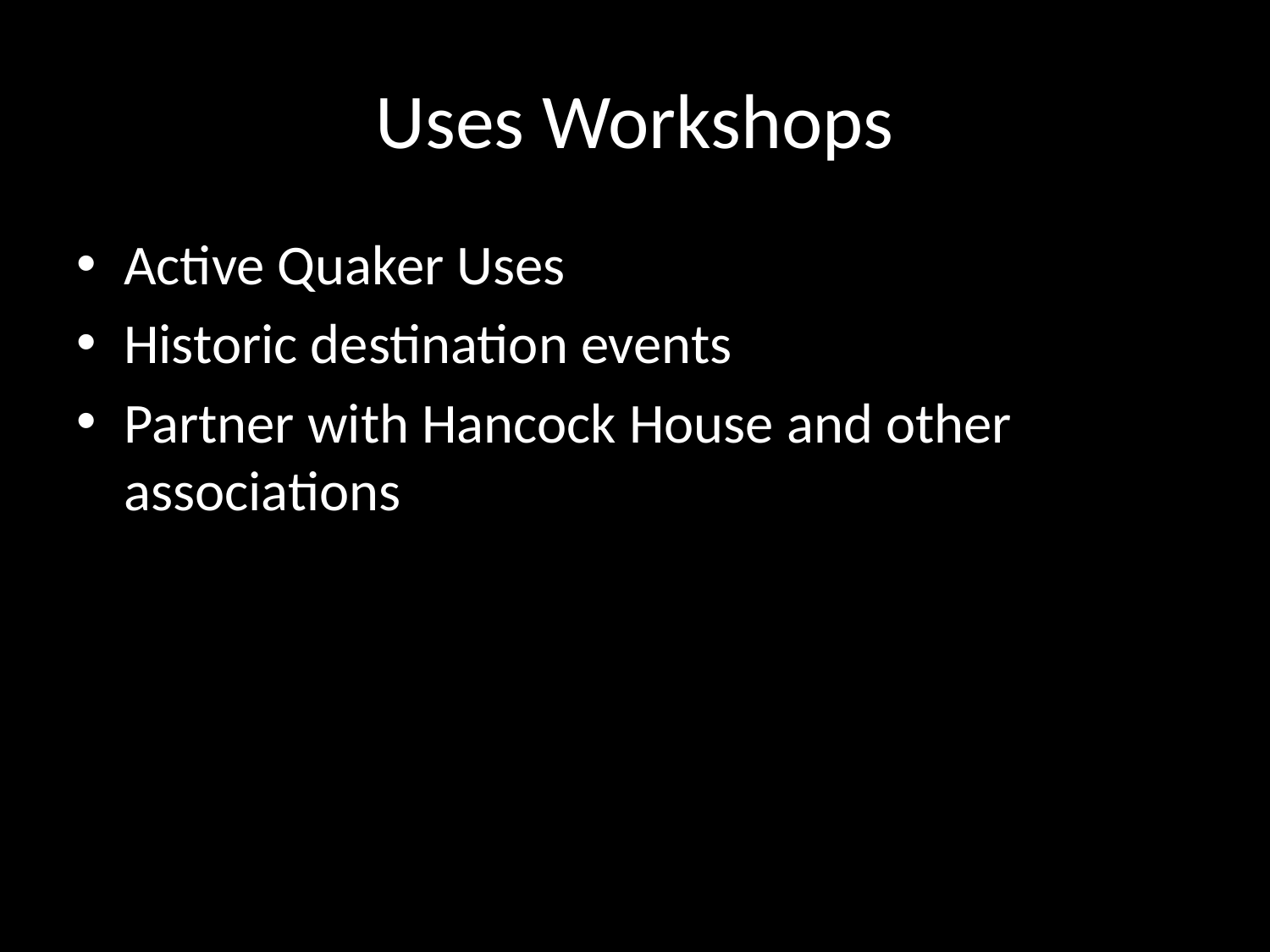

# Uses Workshops
Active Quaker Uses
Historic destination events
Partner with Hancock House and other associations